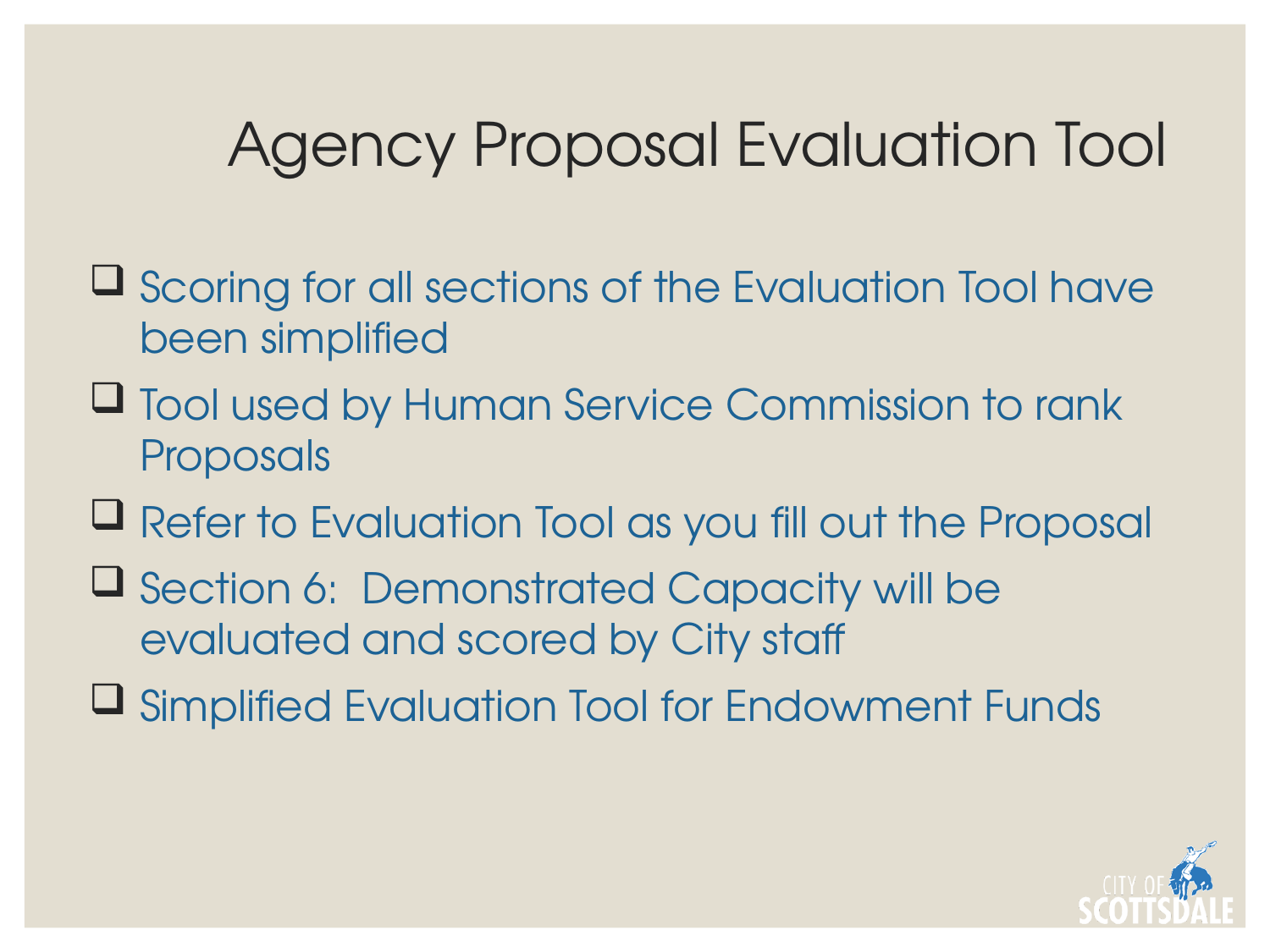

# Agency Proposal Evaluation Tool
Scoring for all sections of the Evaluation Tool have been simplified
Tool used by Human Service Commission to rank Proposals
Refer to Evaluation Tool as you fill out the Proposal
Section 6:  Demonstrated Capacity will be evaluated and scored by City staff
Simplified Evaluation Tool for Endowment Funds